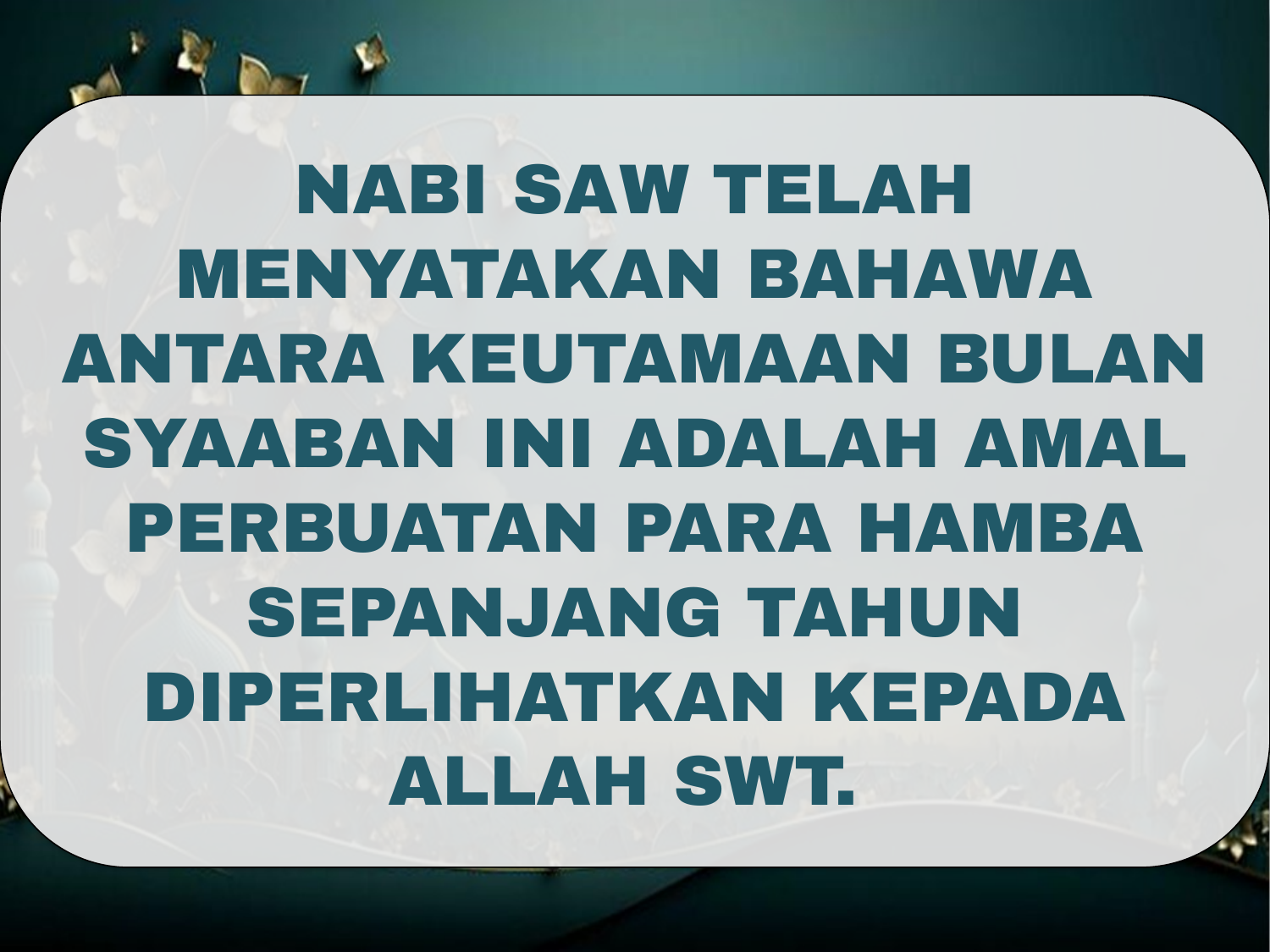

NABI SAW TELAH MENYATAKAN BAHAWA ANTARA KEUTAMAAN BULAN SYAABAN INI ADALAH AMAL PERBUATAN PARA HAMBA SEPANJANG TAHUN DIPERLIHATKAN KEPADA ALLAH SWT.